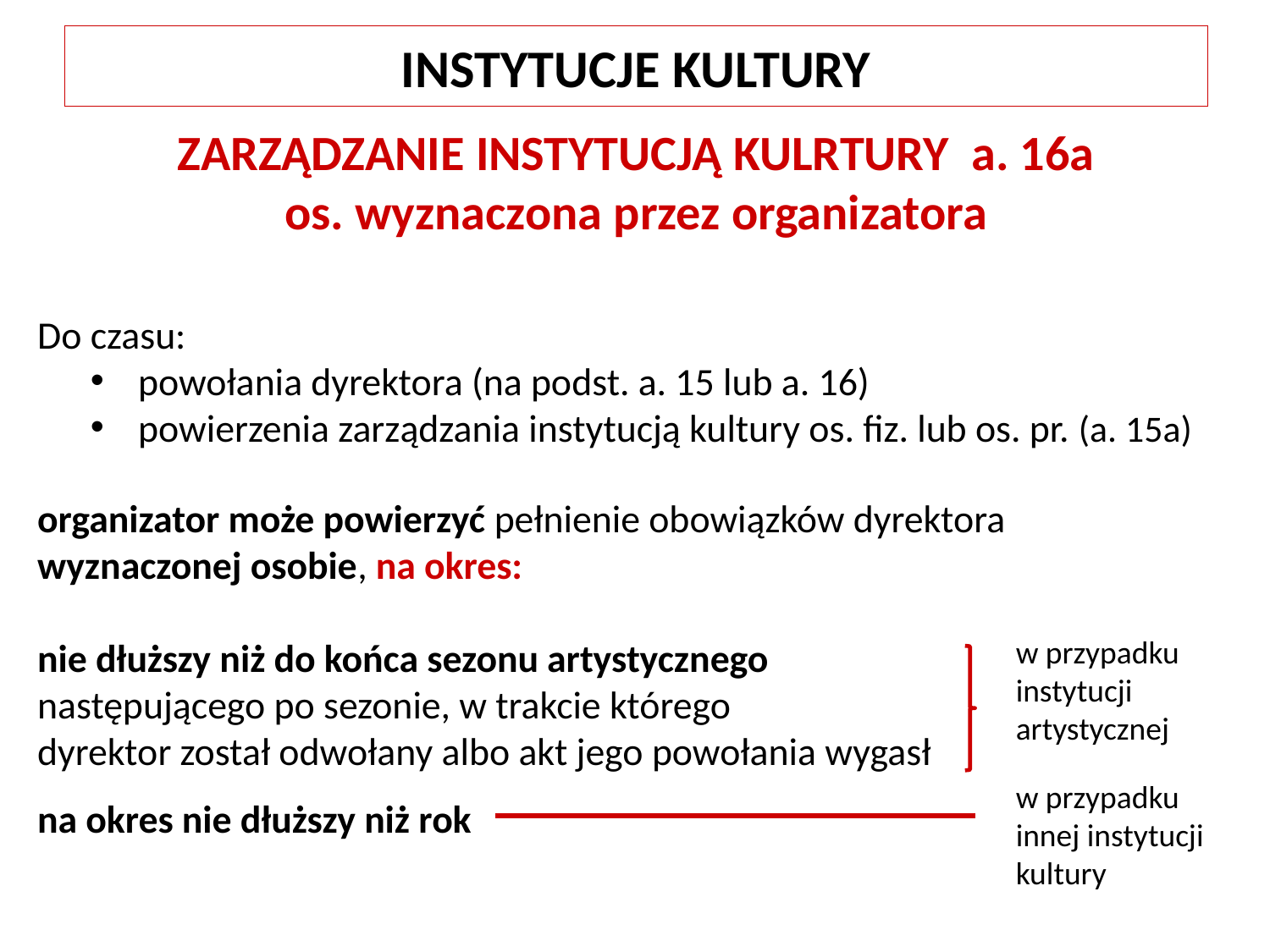

INSTYTUCJE KULTURY
ZARZĄDZANIE INSTYTUCJĄ KULRTURY  a. 16a
os. wyznaczona przez organizatora

Do czasu:
powołania dyrektora (na podst. a. 15 lub a. 16)
powierzenia zarządzania instytucją kultury os. fiz. lub os. pr. (a. 15a)

organizator może powierzyć pełnienie obowiązków dyrektora wyznaczonej osobie, na okres:

nie dłuższy niż do końca sezonu artystycznego
następującego po sezonie, w trakcie którego
dyrektor został odwołany albo akt jego powołania wygasł

na okres nie dłuższy niż rok
w przypadku instytucji artystycznej

w przypadku innej instytucji kultury